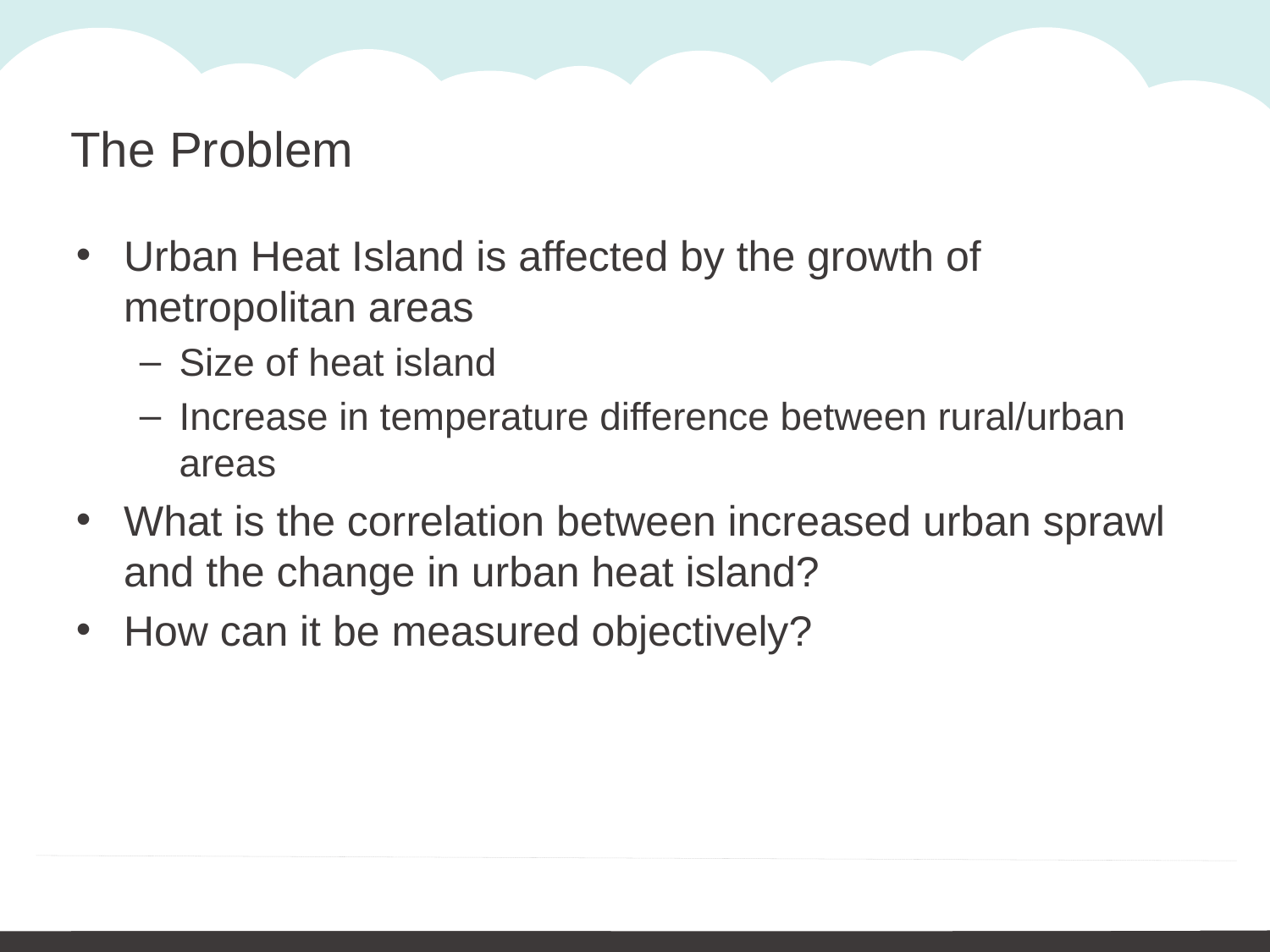

The Problem
Urban Heat Island is affected by the growth of metropolitan areas
Size of heat island
Increase in temperature difference between rural/urban areas
What is the correlation between increased urban sprawl and the change in urban heat island?
How can it be measured objectively?